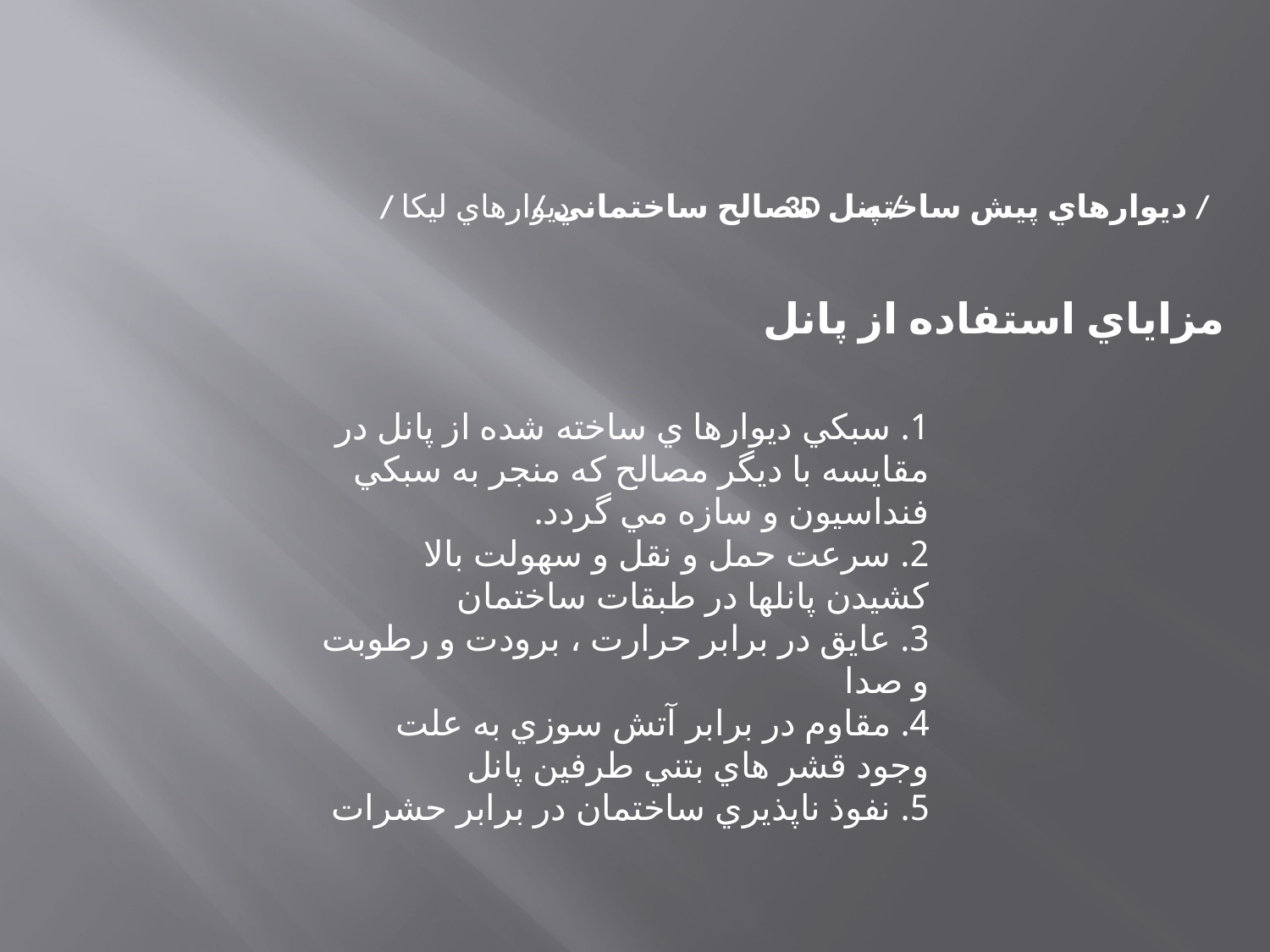

/ ديوارهاي ليکا
/ مصالح ساختماني
3D پنل /
ديوارهاي پيش ساخته /
مزاياي استفاده از پانل
1. سبکي ديوارها ي ساخته شده از پانل در مقايسه با ديگر مصالح که منجر به سبکي فنداسيون و سازه مي گردد.
2. سرعت حمل و نقل و سهولت بالا کشيدن پانلها در طبقات ساختمان
3. عايق در برابر حرارت ، برودت و رطوبت و صدا
4. مقاوم در برابر آتش سوزي به علت وجود قشر هاي بتني طرفين پانل
5. نفوذ ناپذيري ساختمان در برابر حشرات